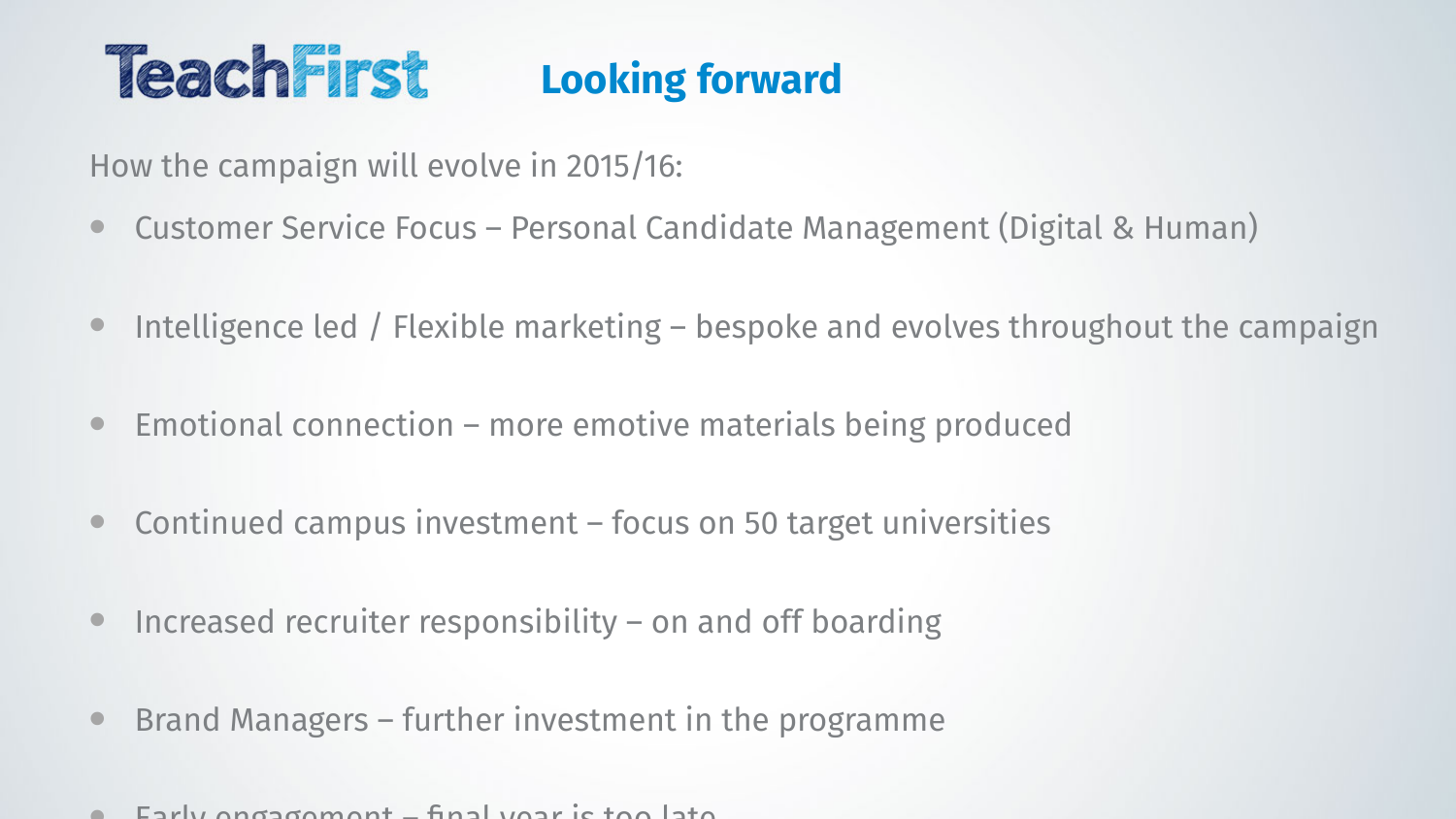

# Looking forward

How the campaign will evolve in 2015/16:

Customer Service Focus – Personal Candidate Management (Digital & Human)

Intelligence led / Flexible marketing – bespoke and evolves throughout the campaign

Emotional connection – more emotive materials being produced

Continued campus investment – focus on 50 target universities

Increased recruiter responsibility – on and off boarding

Brand Managers – further investment in the programme

Early engagement – final year is too late

Broadening/deepening Platinum Supporters – mutually supportive on and off campus